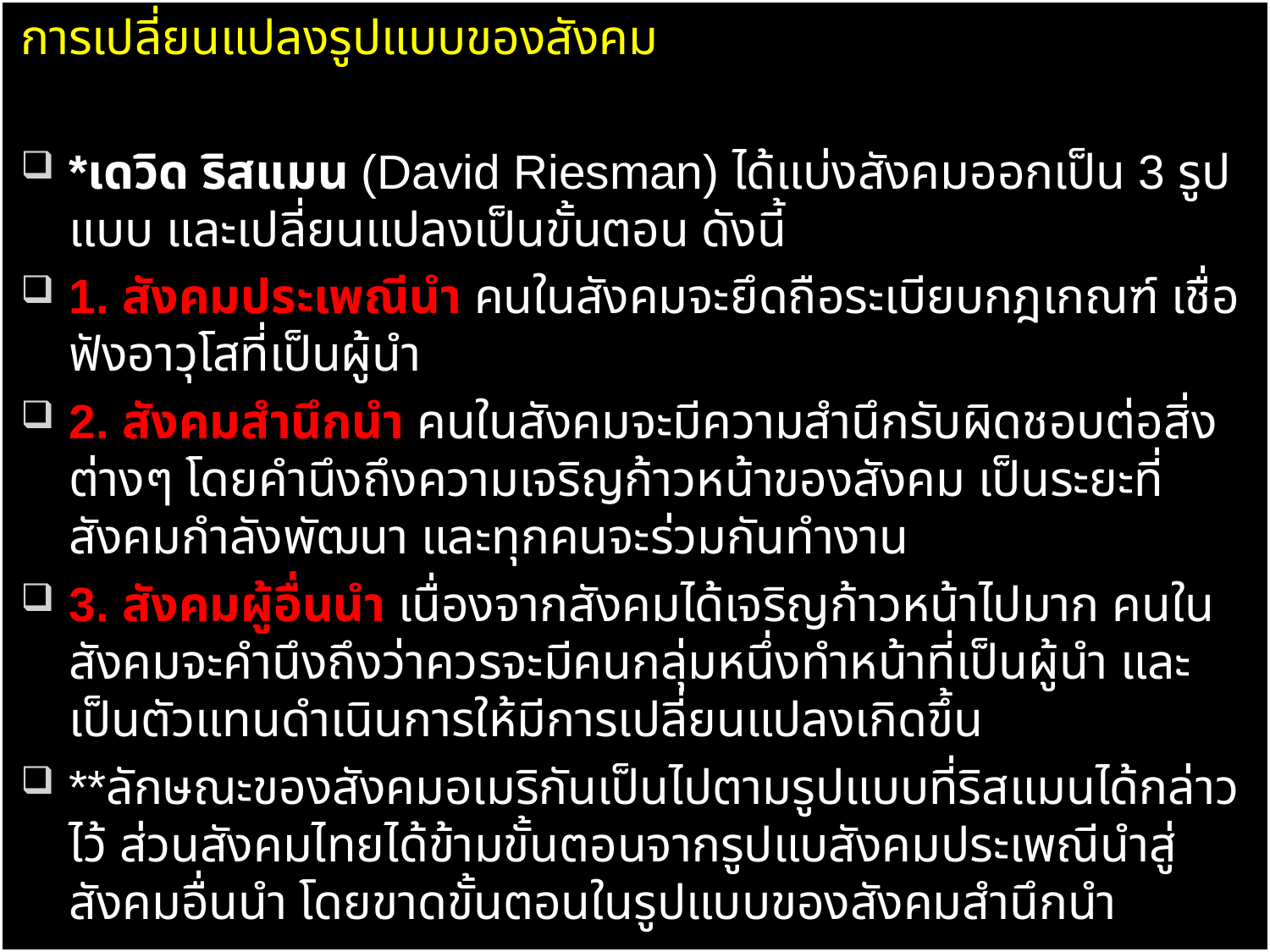

การเปลี่ยนแปลงรูปแบบของสังคม

*เดวิด ริสแมน (David Riesman) ได้แบ่งสังคมออกเป็น 3 รูปแบบ และเปลี่ยนแปลงเป็นขั้นตอน ดังนี้
1. สังคมประเพณีนำ คนในสังคมจะยึดถือระเบียบกฎเกณฑ์ เชื่อฟังอาวุโสที่เป็นผู้นำ
2. สังคมสำนึกนำ คนในสังคมจะมีความสำนึกรับผิดชอบต่อสิ่งต่างๆ โดยคำนึงถึงความเจริญก้าวหน้าของสังคม เป็นระยะที่สังคมกำลังพัฒนา และทุกคนจะร่วมกันทำงาน
3. สังคมผู้อื่นนำ เนื่องจากสังคมได้เจริญก้าวหน้าไปมาก คนในสังคมจะคำนึงถึงว่าควรจะมีคนกลุ่มหนึ่งทำหน้าที่เป็นผู้นำ และเป็นตัวแทนดำเนินการให้มีการเปลี่ยนแปลงเกิดขึ้น
**ลักษณะของสังคมอเมริกันเป็นไปตามรูปแบบที่ริสแมนได้กล่าวไว้ ส่วนสังคมไทยได้ข้ามขั้นตอนจากรูปแบสังคมประเพณีนำสู่สังคมอื่นนำ โดยขาดขั้นตอนในรูปแบบของสังคมสำนึกนำ